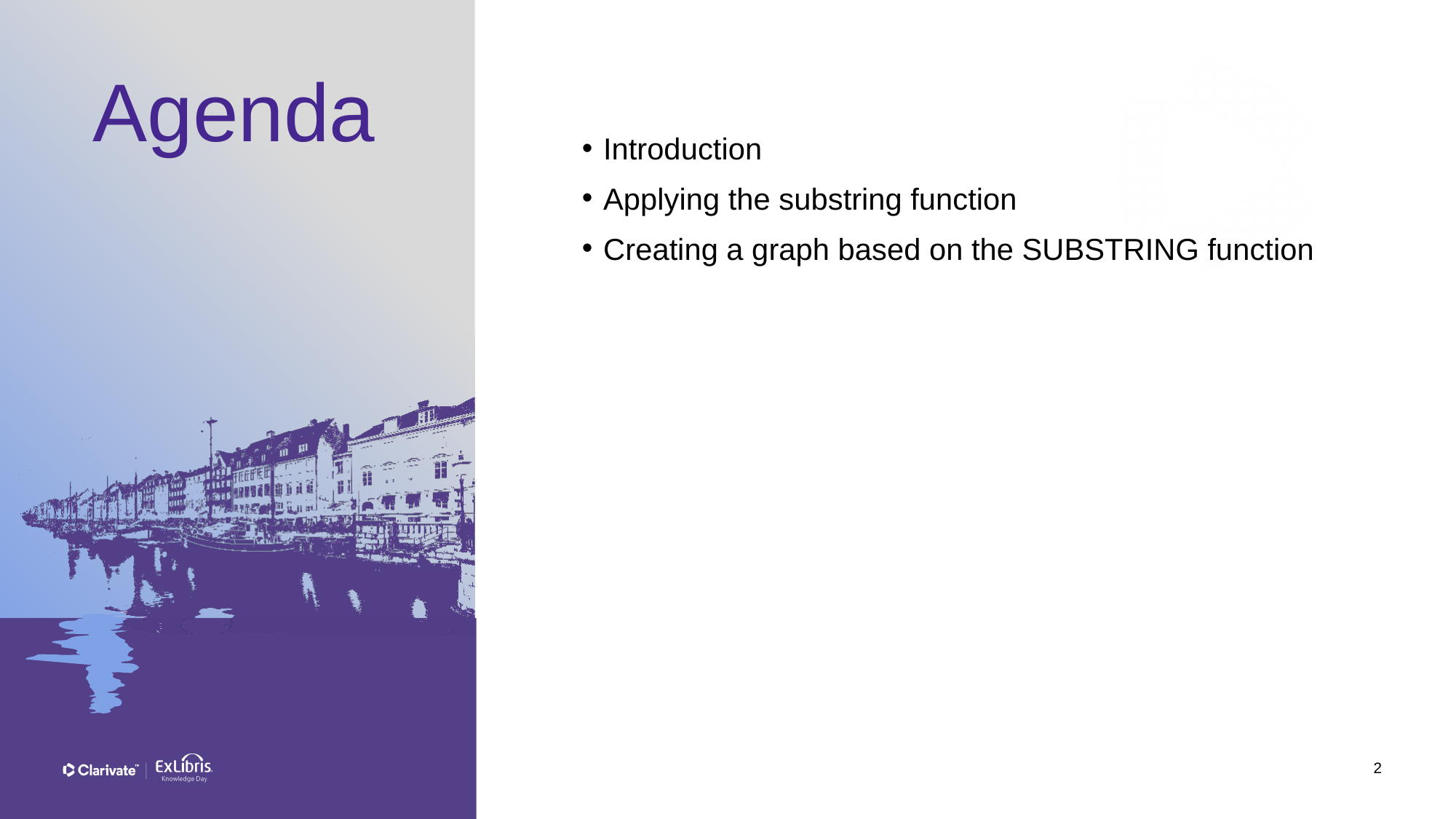

Introduction
Applying the substring function
Creating a graph based on the SUBSTRING function
2